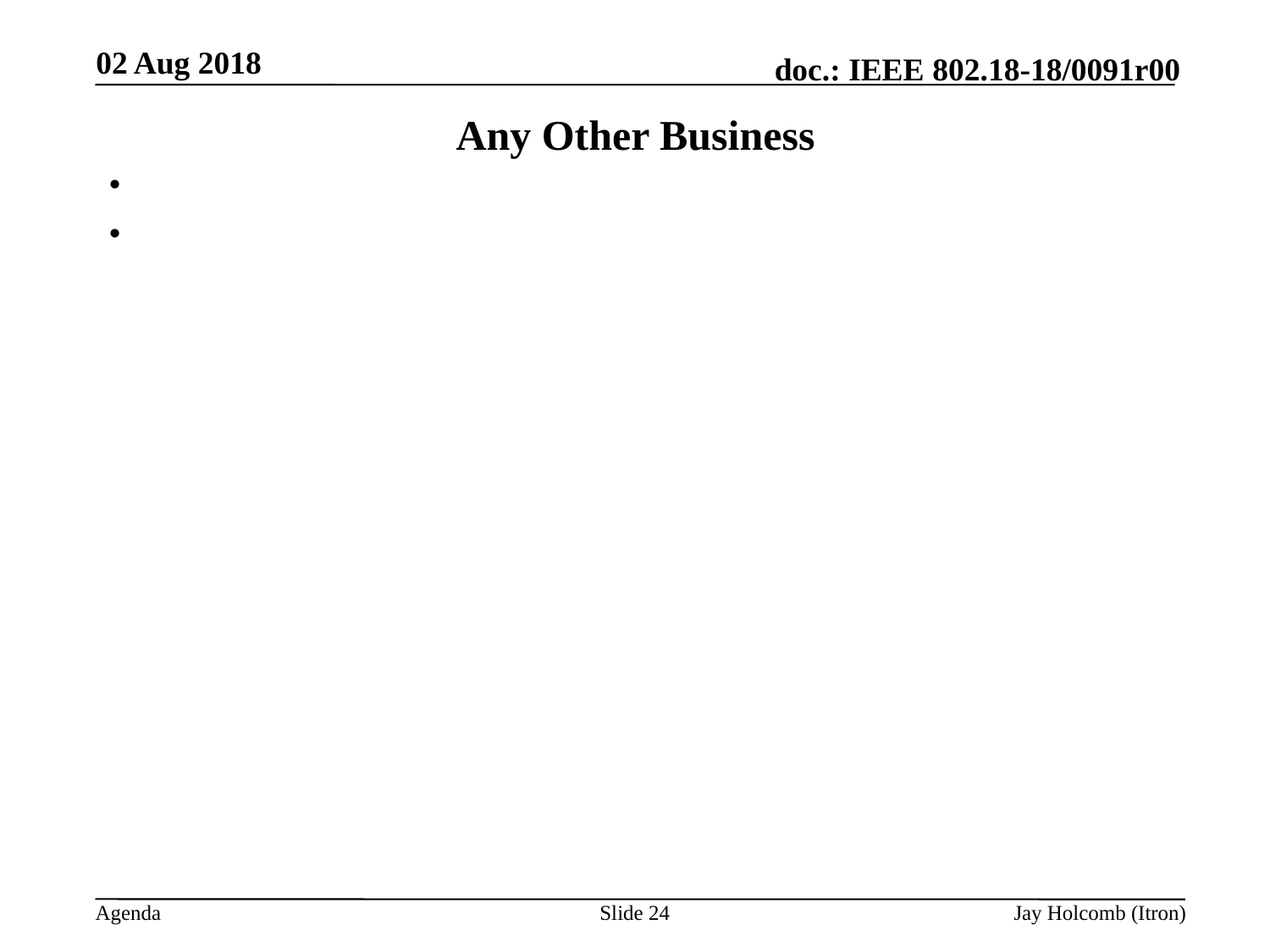

02 Aug 2018
# Any Other Business

Slide 24
Jay Holcomb (Itron)